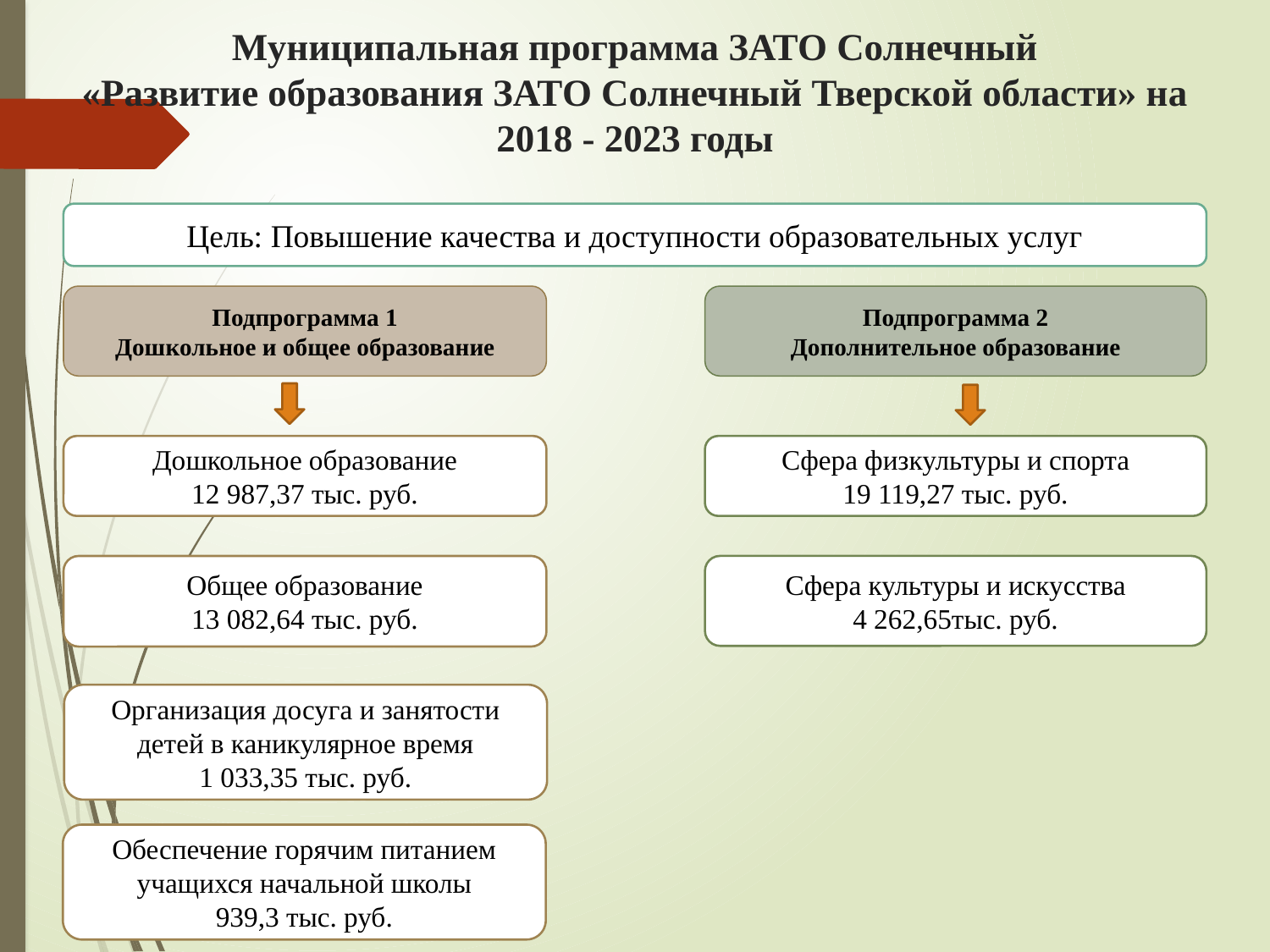

# Муниципальная программа ЗАТО Солнечный «Развитие образования ЗАТО Солнечный Тверской области» на 2018 - 2023 годы
Цель: Повышение качества и доступности образовательных услуг
Подпрограмма 1
Дошкольное и общее образование
Подпрограмма 2
Дополнительное образование

Дошкольное образование
12 987,37 тыс. руб.
Сфера физкультуры и спорта
19 119,27 тыс. руб.
Общее образование
13 082,64 тыс. руб.
Сфера культуры и искусства
4 262,65тыс. руб.
Организация досуга и занятости детей в каникулярное время
1 033,35 тыс. руб.
Обеспечение горячим питанием учащихся начальной школы
939,3 тыс. руб.